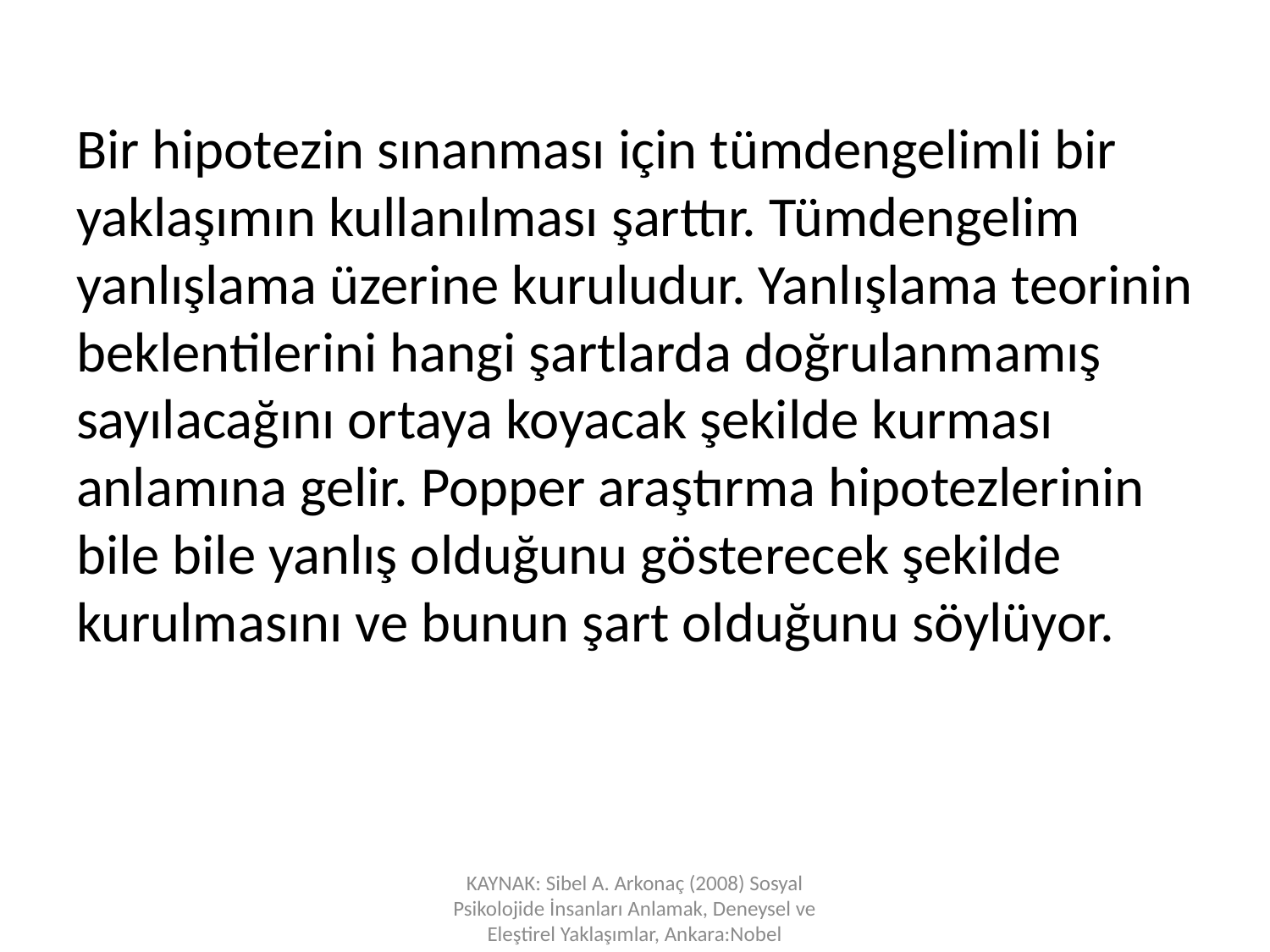

Bir hipotezin sınanması için tümdengelimli bir yaklaşımın kullanılması şarttır. Tümdengelim yanlışlama üzerine kuruludur. Yanlışlama teorinin beklentilerini hangi şartlarda doğrulanmamış sayılacağını ortaya koyacak şekilde kurması anlamına gelir. Popper araştırma hipotezlerinin bile bile yanlış olduğunu gösterecek şekilde kurulmasını ve bunun şart olduğunu söylüyor.
KAYNAK: Sibel A. Arkonaç (2008) Sosyal Psikolojide İnsanları Anlamak, Deneysel ve Eleştirel Yaklaşımlar, Ankara:Nobel